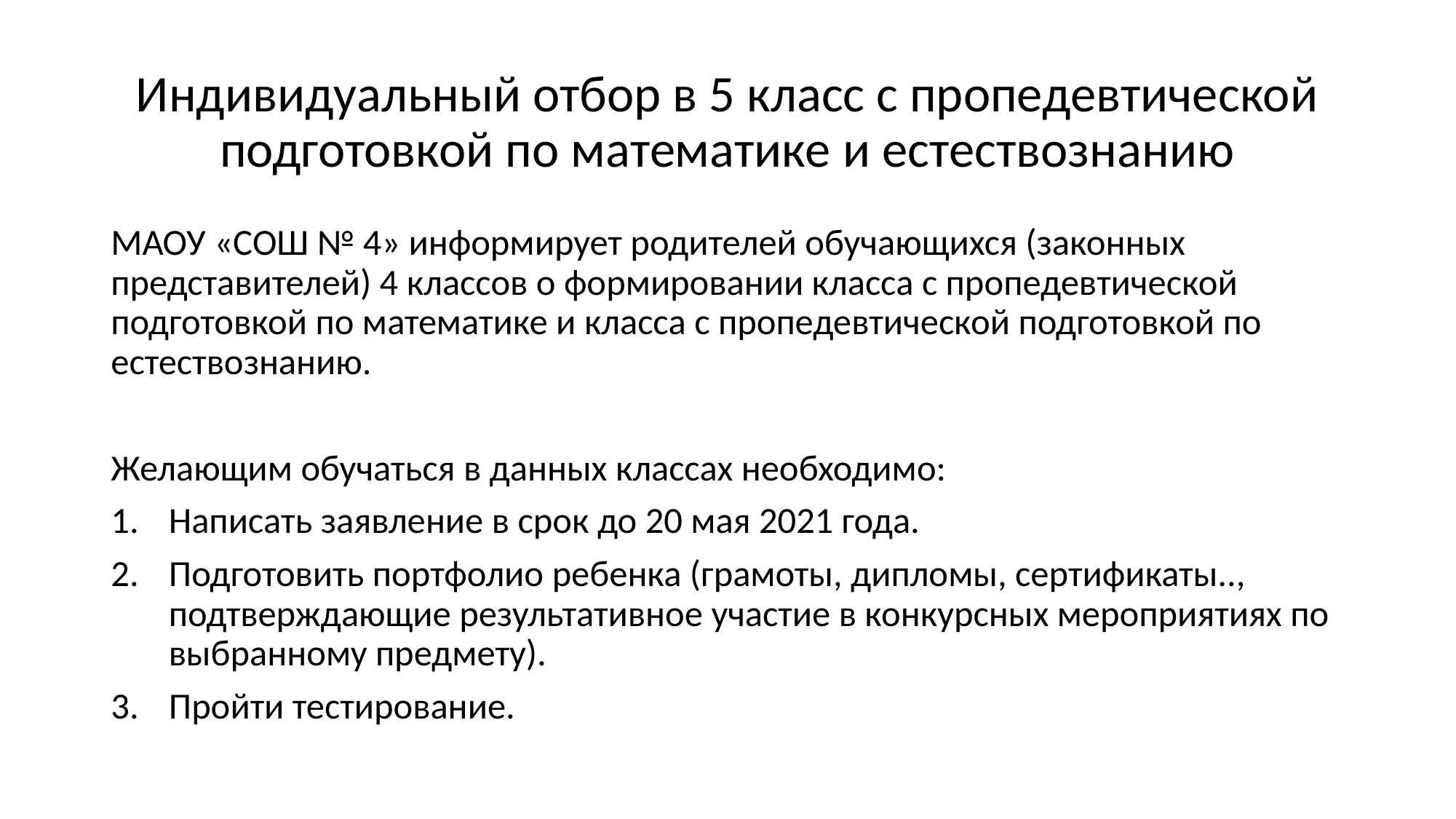

# Индивидуальный отбор в 5 класс с пропедевтической подготовкой по математике и естествознанию
МАОУ «СОШ № 4» информирует родителей обучающихся (законных представителей) 4 классов о формировании класса с пропедевтической подготовкой по математике и класса с пропедевтической подготовкой по естествознанию.

Желающим обучаться в данных классах необходимо:
Написать заявление в срок до 20 мая 2021 года.
Подготовить портфолио ребенка (грамоты, дипломы, сертификаты.., подтверждающие результативное участие в конкурсных мероприятиях по выбранному предмету).
Пройти тестирование.